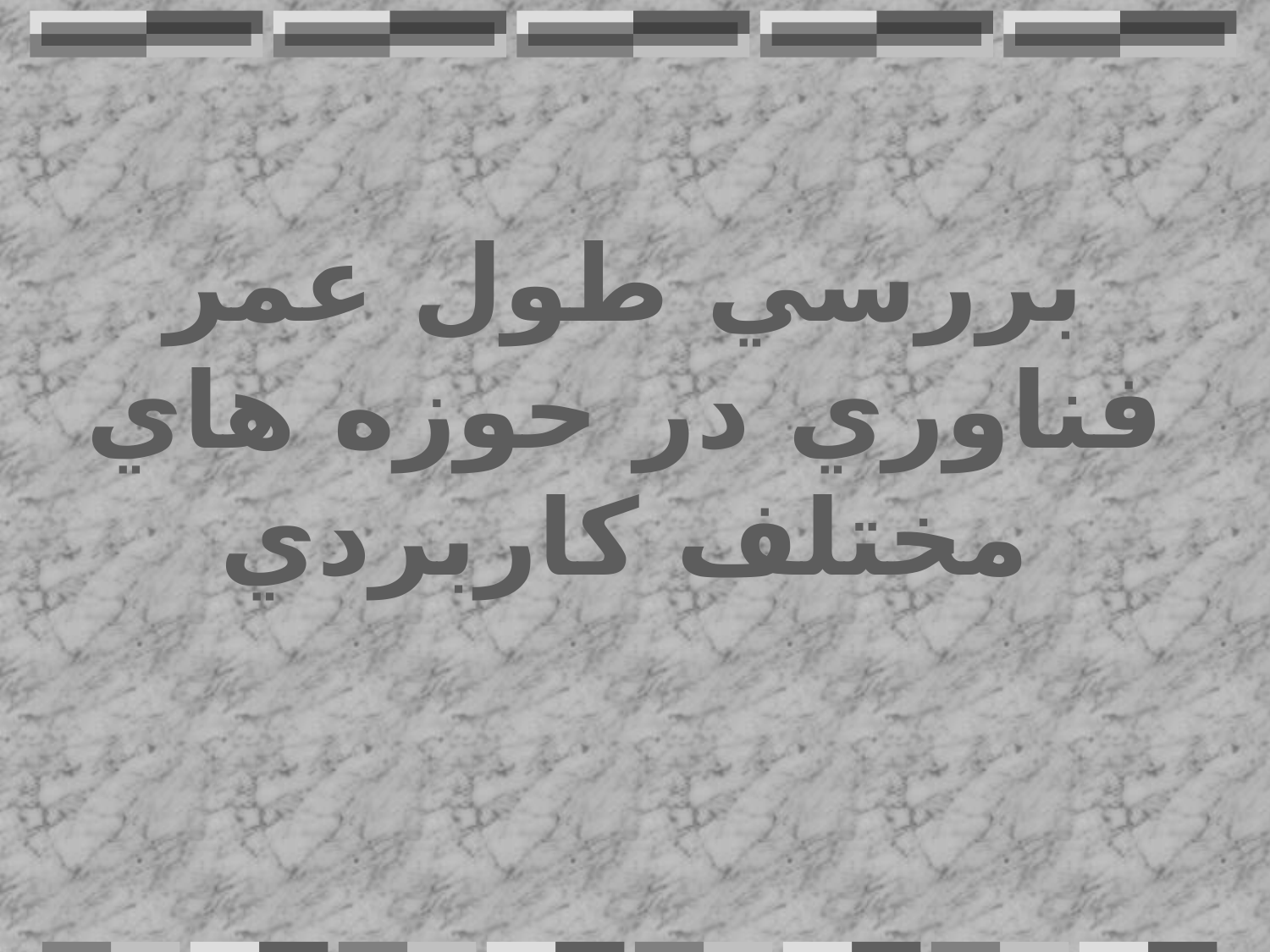

# بررسي طول عمر فناوري در حوزه هاي مختلف كاربردي